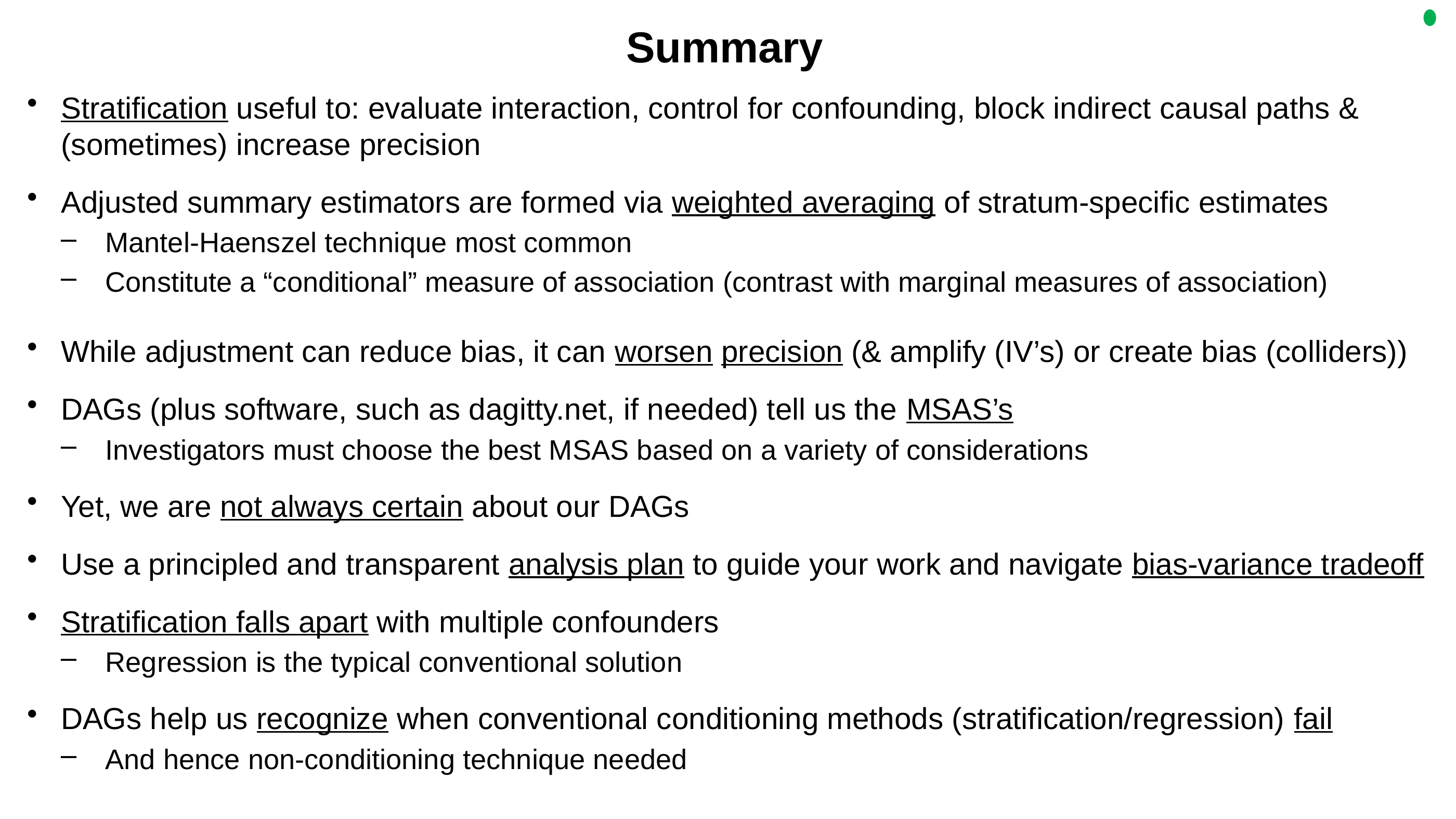

# Summary

Stratification useful to: evaluate interaction, control for confounding, block indirect causal paths & (sometimes) increase precision

Adjusted summary estimators are formed via weighted averaging of stratum-specific estimates
Mantel-Haenszel technique most common
Constitute a “conditional” measure of association (contrast with marginal measures of association)

While adjustment can reduce bias, it can worsen precision (& amplify (IV’s) or create bias (colliders))

DAGs (plus software, such as dagitty.net, if needed) tell us the MSAS’s
Investigators must choose the best MSAS based on a variety of considerations

Yet, we are not always certain about our DAGs

Use a principled and transparent analysis plan to guide your work and navigate bias-variance tradeoff

Stratification falls apart with multiple confounders
Regression is the typical conventional solution

DAGs help us recognize when conventional conditioning methods (stratification/regression) fail
And hence non-conditioning technique needed